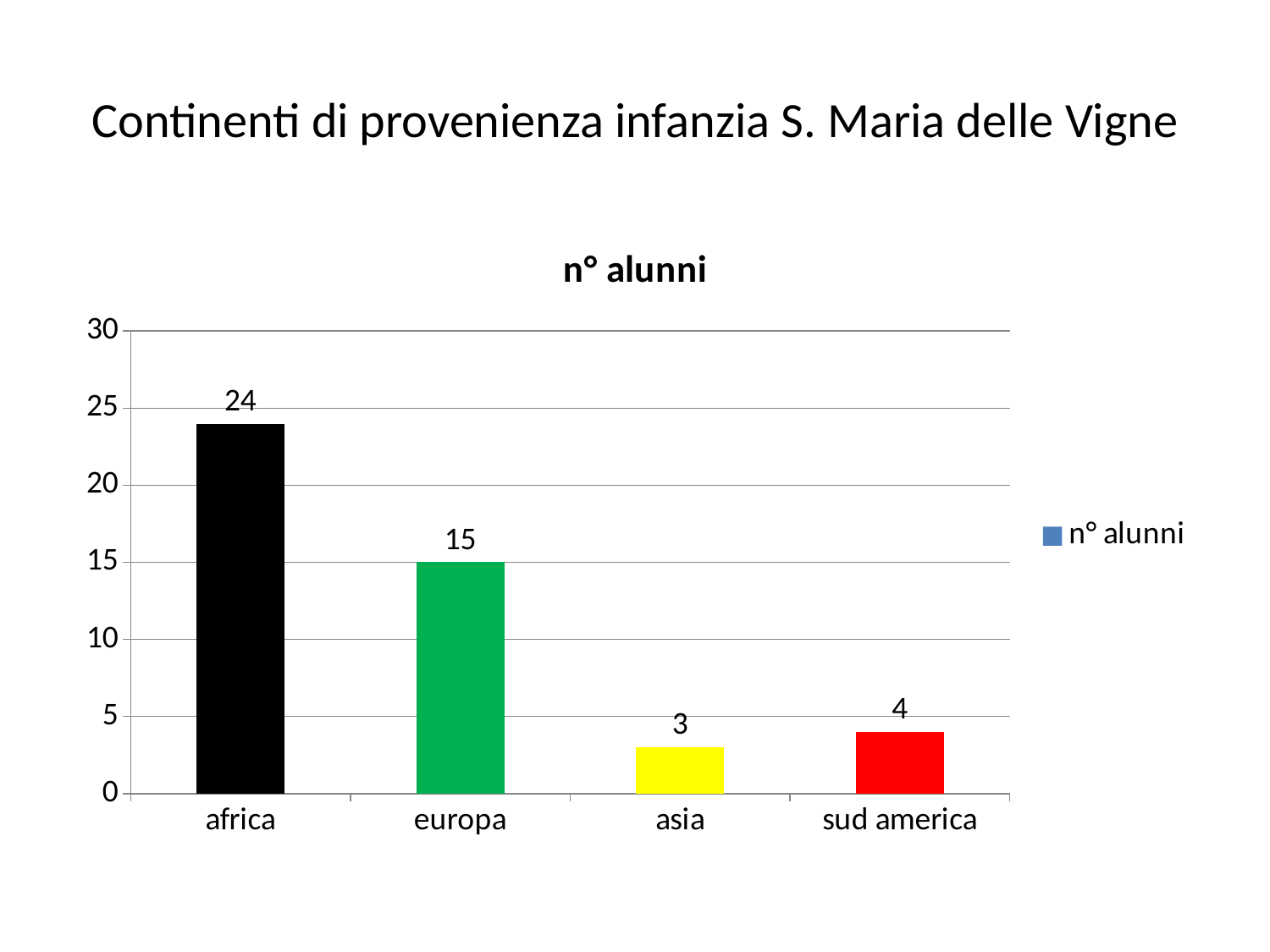

# Continenti di provenienza infanzia S. Maria delle Vigne

### Chart:

| Category | n° alunni |
|---|---|
| africa | 24.0 |
| europa | 15.0 |
| asia | 3.0 |
| sud america | 4.0 |